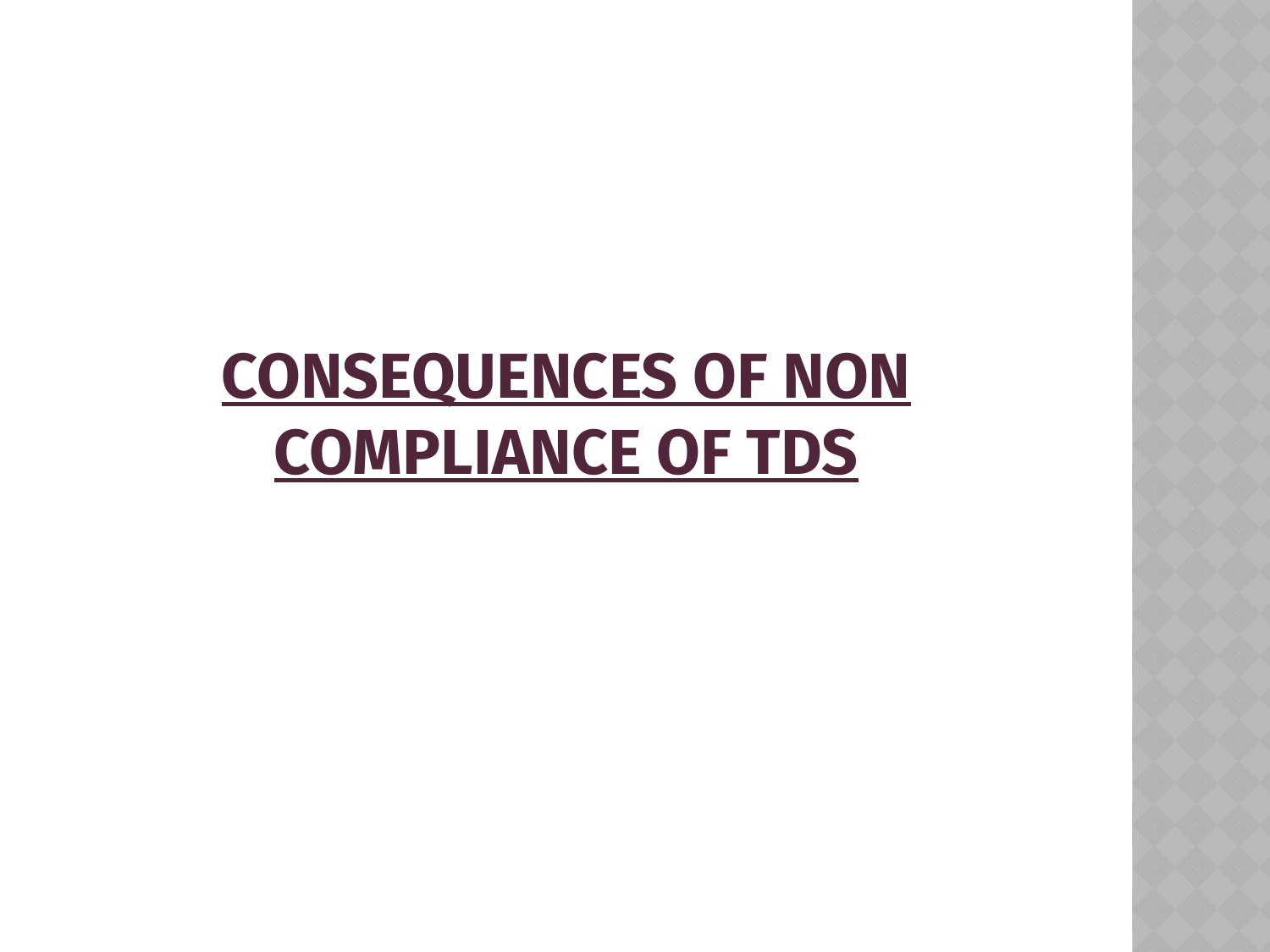

# Consequences of non compliance of TDS